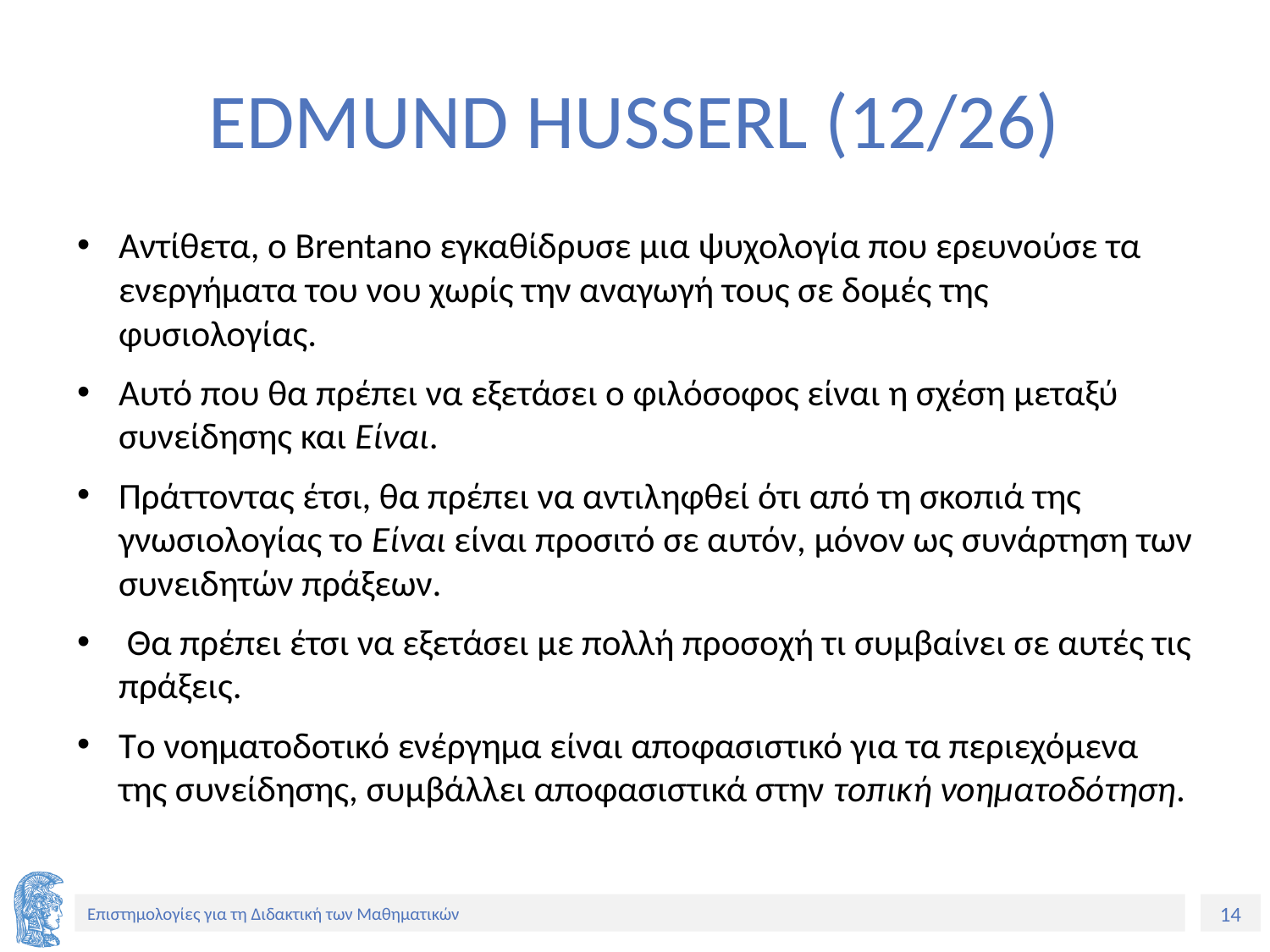

# EDMUND HUSSERL (12/26)
Αντίθετα, ο Brentano εγκαθίδρυσε μια ψυχολογία που ερευνούσε τα ενεργήματα του νου χωρίς την αναγωγή τους σε δομές της φυσιολογίας.
Αυτό που θα πρέπει να εξετάσει ο φιλόσοφος είναι η σχέση μεταξύ συνείδησης και Είναι.
Πράττοντας έτσι, θα πρέπει να αντιληφθεί ότι από τη σκοπιά της γνωσιολογίας το Είναι είναι προσιτό σε αυτόν, μόνον ως συνάρτηση των συνειδητών πράξεων.
 Θα πρέπει έτσι να εξετάσει με πολλή προσοχή τι συμβαίνει σε αυτές τις πράξεις.
Tο νοηματοδοτικό ενέργημα είναι αποφασιστικό για τα περιεχόμενα της συνείδησης, συμβάλλει αποφασιστικά στην τοπική νοηματοδότηση.